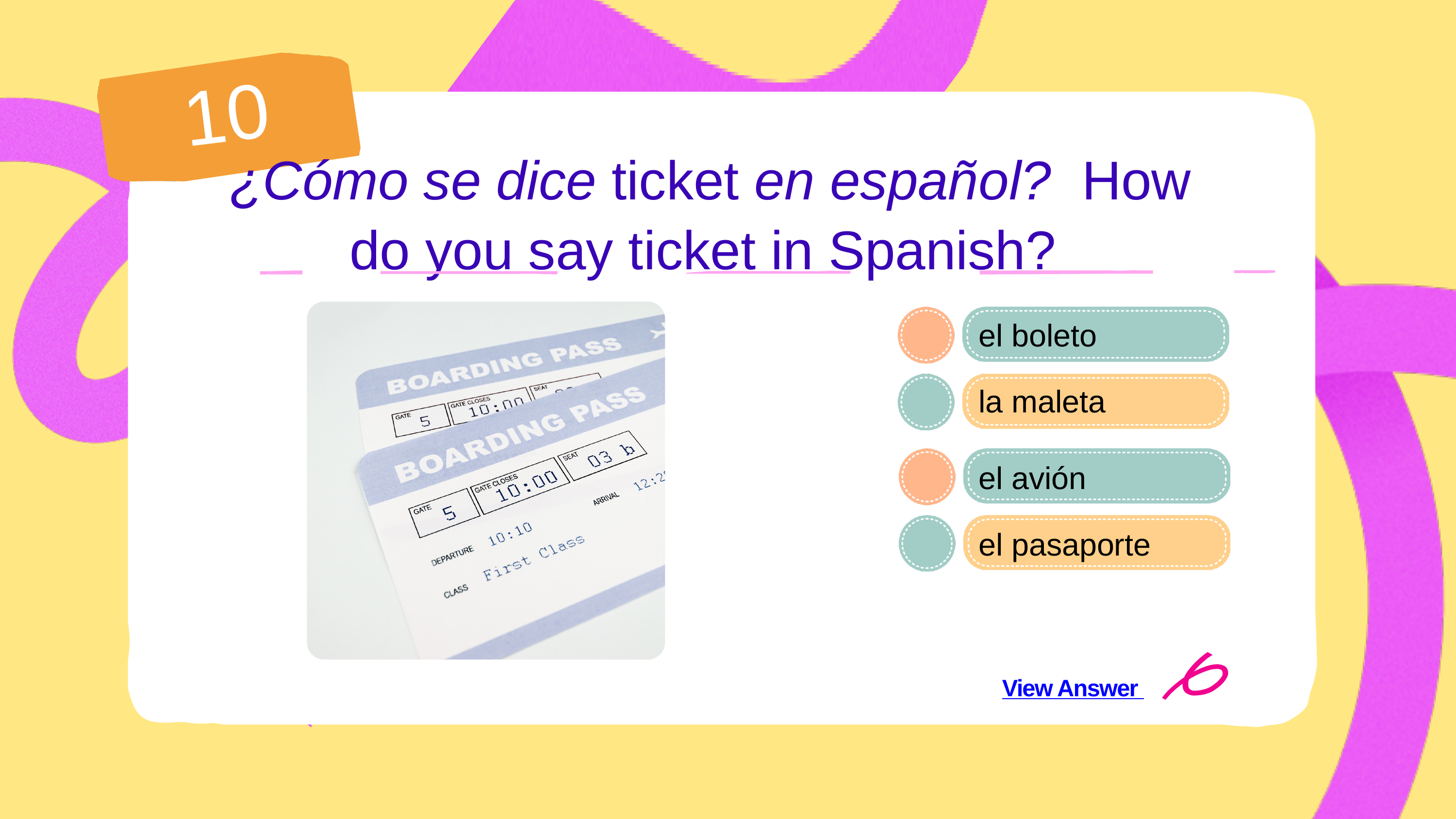

10

¿Cómo se dice ticket en español?  How do you say ticket in Spanish?

el boleto

la maleta

el avión
el pasaporte

View Answer